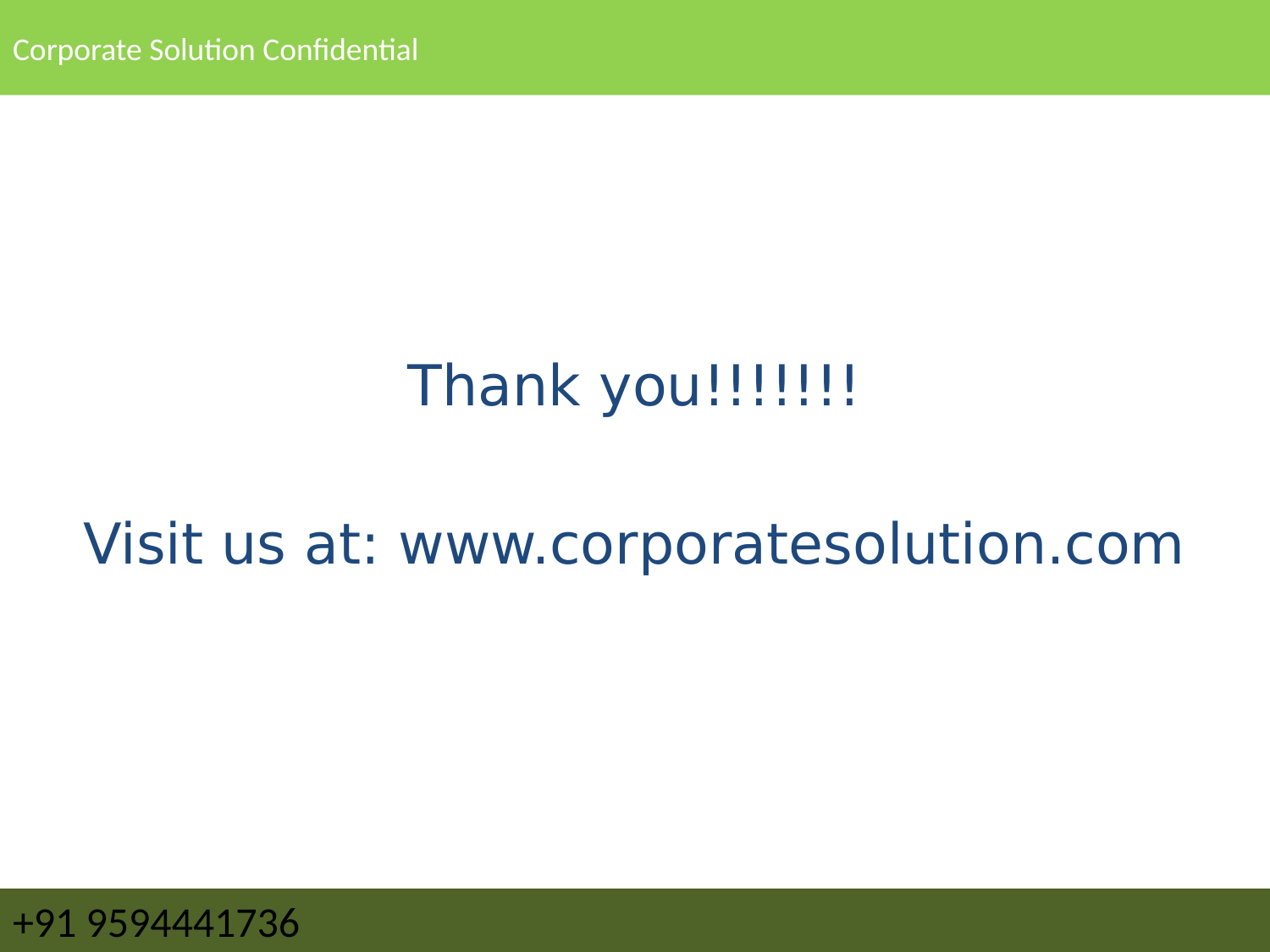

# Corporate Solution Confidential

Thank you!!!!!!!

Visit us at: www.corporatesolution.com

+91 9594441736